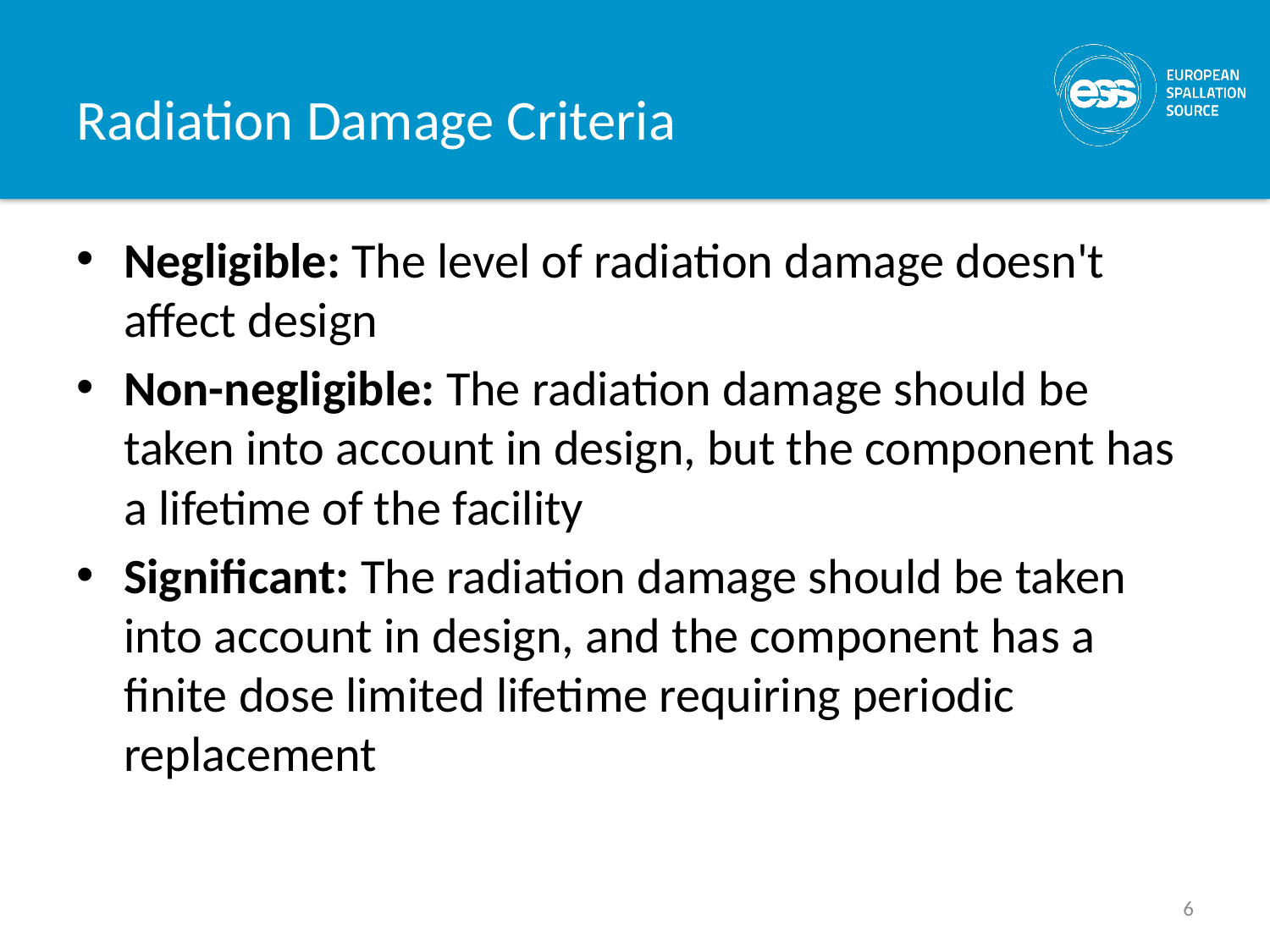

# Radiation Damage Criteria
Negligible: The level of radiation damage doesn't affect design
Non-negligible: The radiation damage should be taken into account in design, but the component has a lifetime of the facility
Significant: The radiation damage should be taken into account in design, and the component has a finite dose limited lifetime requiring periodic replacement
6